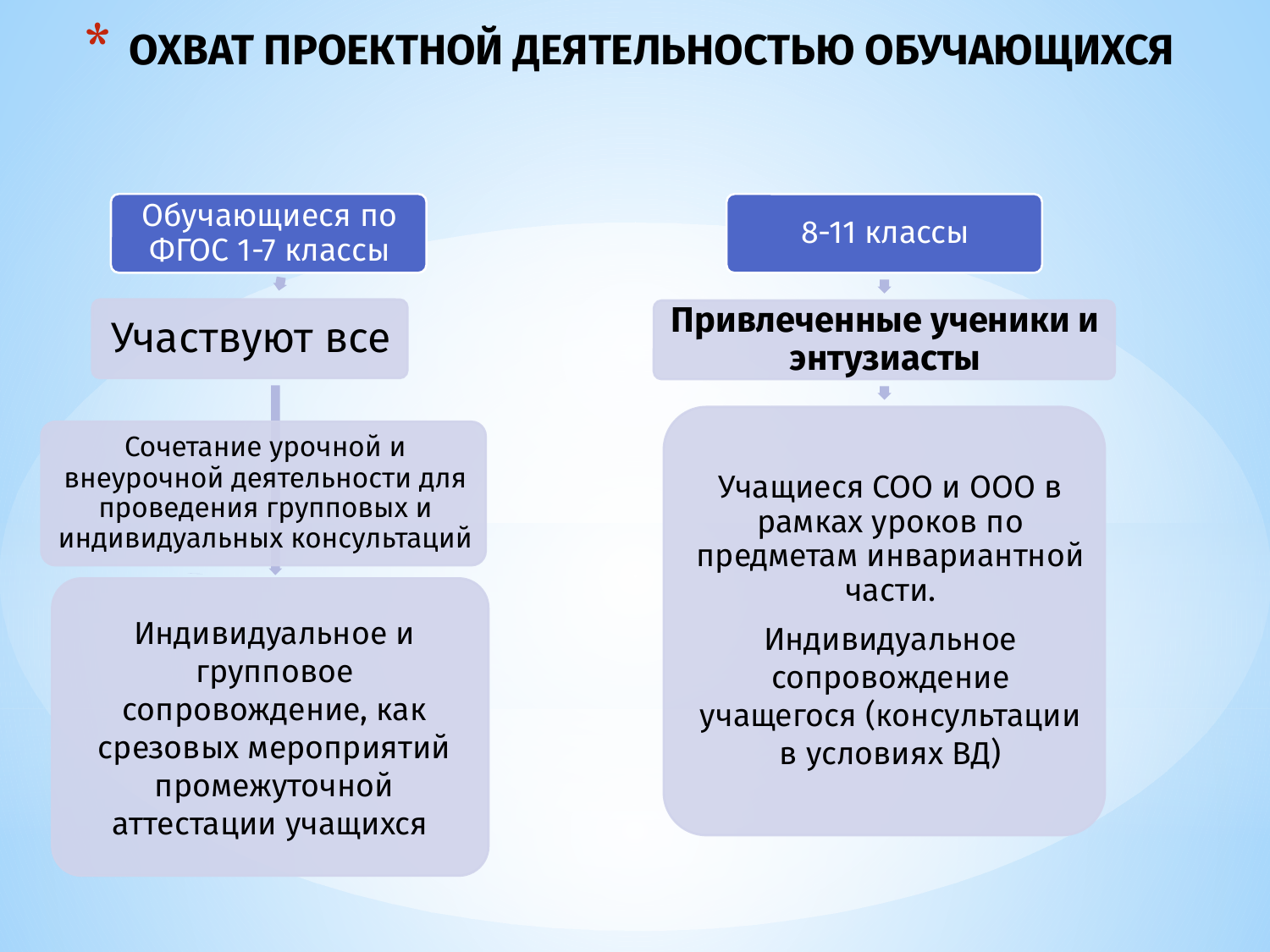

# ОХВАТ ПРОЕКТНОЙ ДЕЯТЕЛЬНОСТЬЮ ОБУЧАЮЩИХСЯ
Обучающиеся по ФГОС 1-7 классы
Участвуют все
Индивидуальное и групповое сопровождение, как срезовых мероприятий промежуточной аттестации учащихся
Сочетание урочной и внеурочной деятельности для проведения групповых и индивидуальных консультаций
8-11 классы
Привлеченные ученики и энтузиасты
Учащиеся СОО и ООО в рамках уроков по предметам инвариантной части.
Индивидуальное сопровождение учащегося (консультации в условиях ВД)